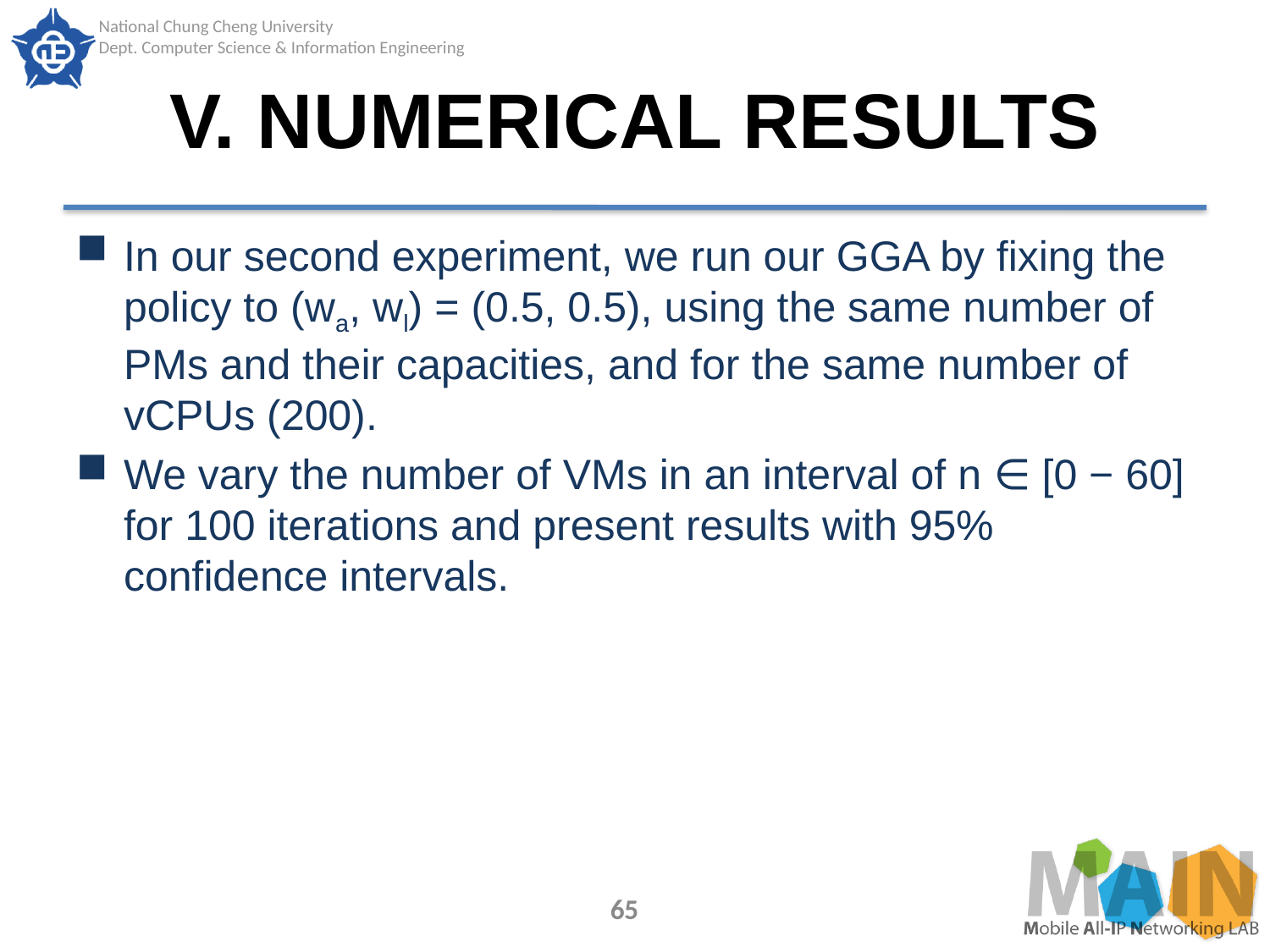

# V. NUMERICAL RESULTS
In our second experiment, we run our GGA by fixing the policy to (wa, wl) = (0.5, 0.5), using the same number of PMs and their capacities, and for the same number of vCPUs (200).
We vary the number of VMs in an interval of n ∈ [0 − 60] for 100 iterations and present results with 95% confidence intervals.
65